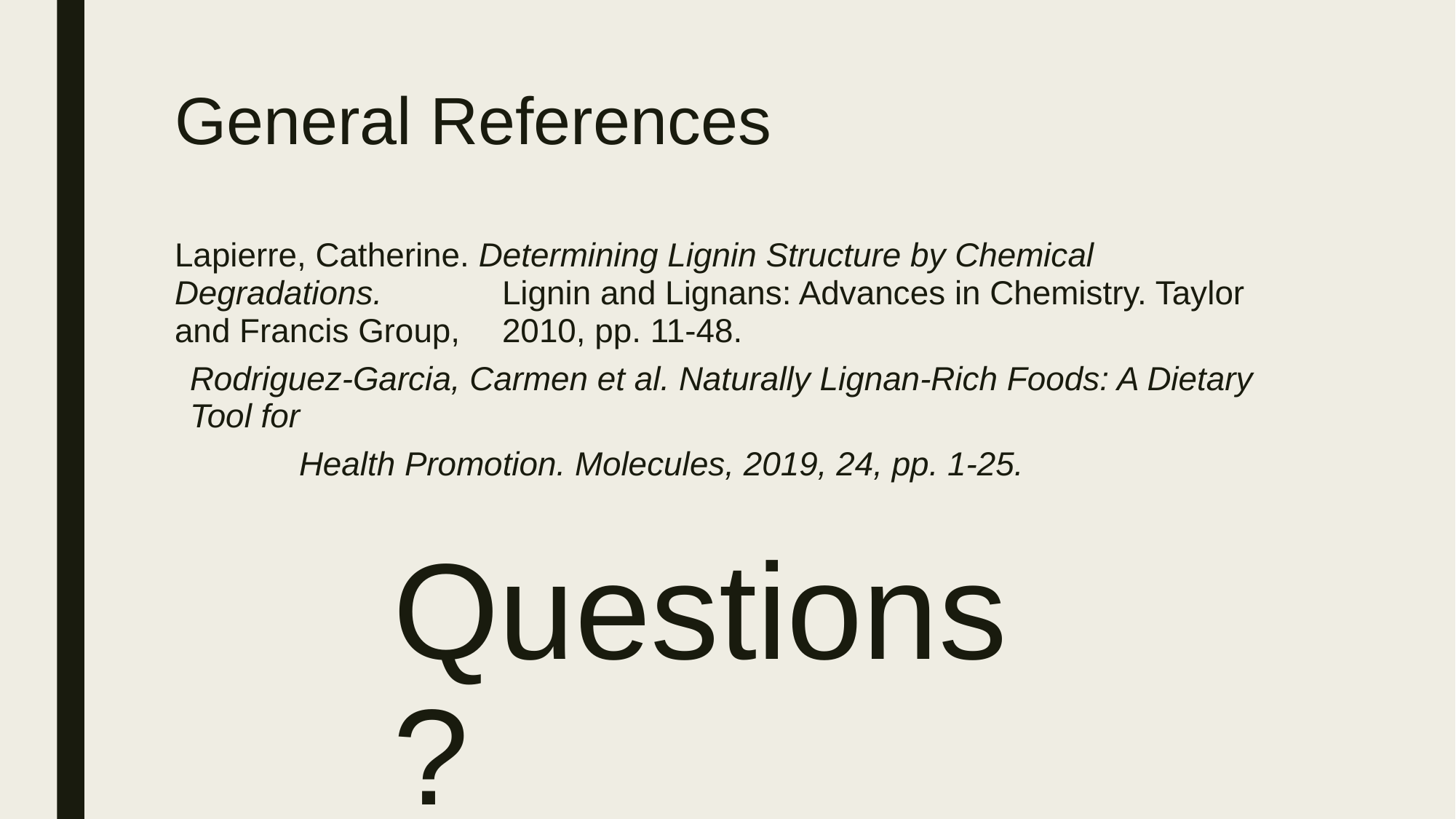

# General References
Lapierre, Catherine. Determining Lignin Structure by Chemical Degradations. 		Lignin and Lignans: Advances in Chemistry. Taylor and Francis Group, 	2010, pp. 11-48.
Rodriguez-Garcia, Carmen et al. Naturally Lignan-Rich Foods: A Dietary Tool for
	Health Promotion. Molecules, 2019, 24, pp. 1-25.

Questions?